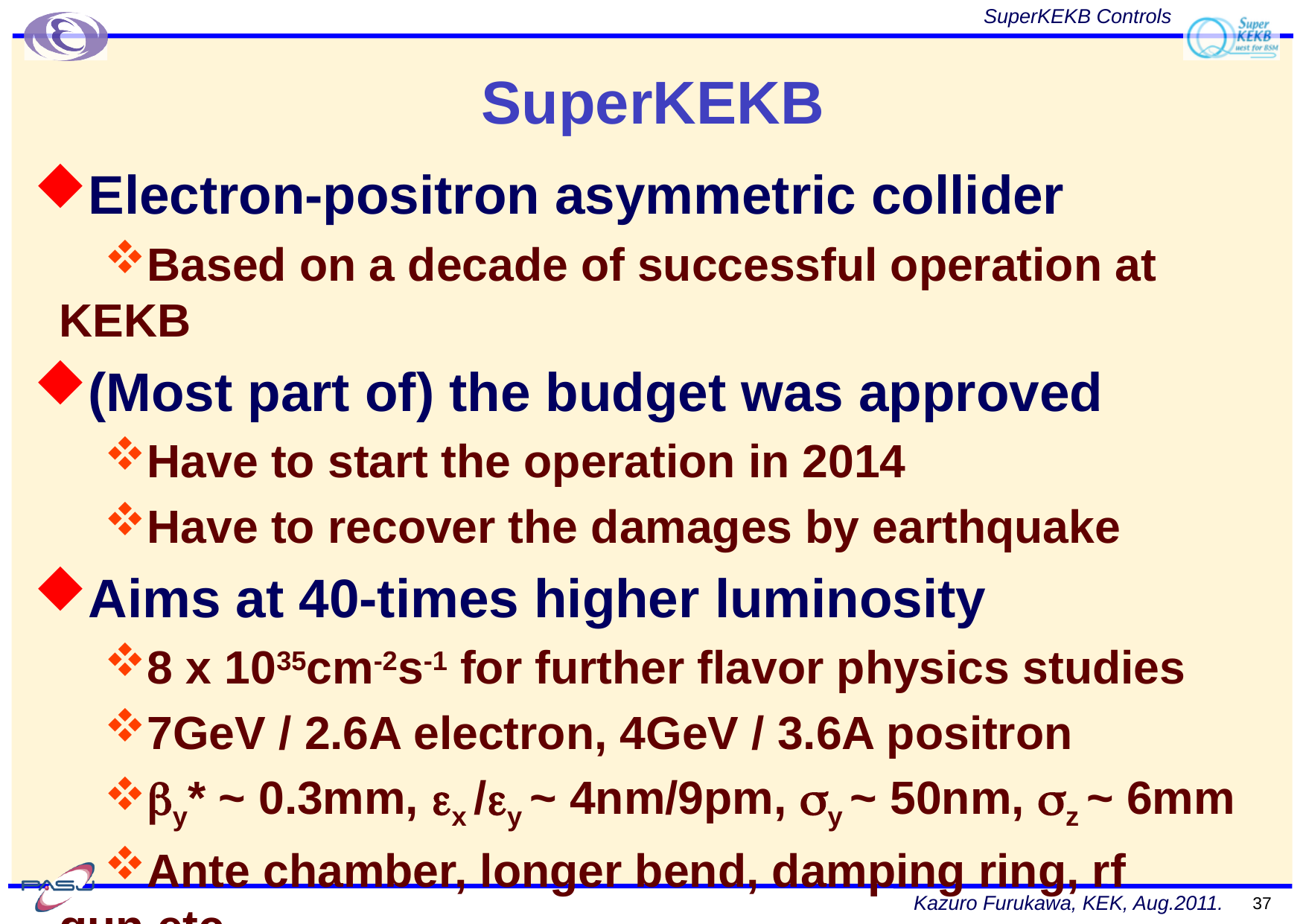

# SuperKEKB
Electron-positron asymmetric collider
Based on a decade of successful operation at KEKB
(Most part of) the budget was approved
Have to start the operation in 2014
Have to recover the damages by earthquake
Aims at 40-times higher luminosity
8 x 1035cm-2s-1 for further flavor physics studies
7GeV / 2.6A electron, 4GeV / 3.6A positron
βy* ~ 0.3mm, εx /εy ~ 4nm/9pm, σy ~ 50nm, σz ~ 6mm
Ante chamber, longer bend, damping ring, rf gun,etc

37